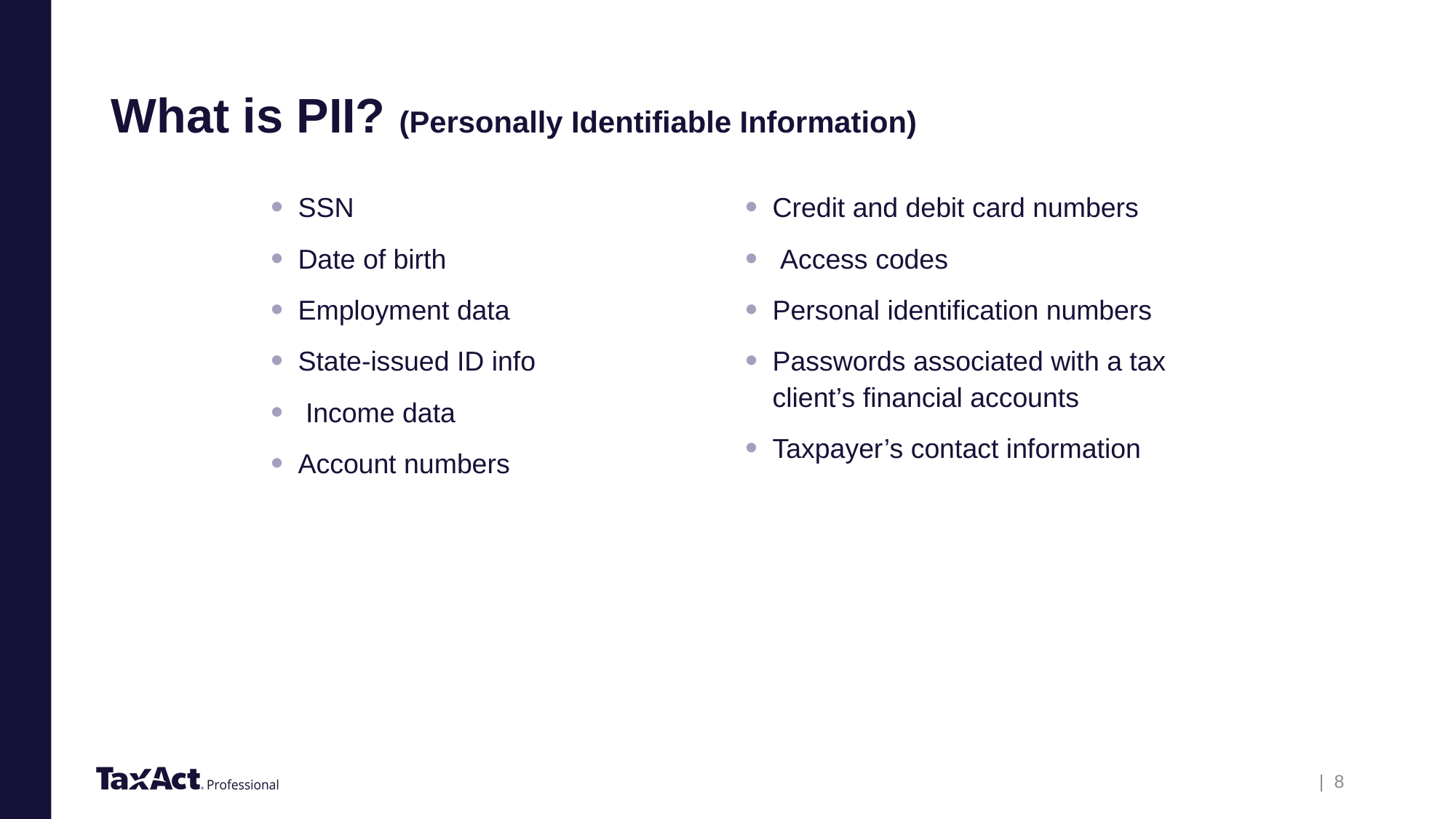

# What is PII? (Personally Identifiable Information)
SSN
Date of birth
Employment data
State-issued ID info
 Income data
Account numbers
Credit and debit card numbers
 Access codes
Personal identification numbers
Passwords associated with a tax client’s financial accounts
Taxpayer’s contact information
|  8